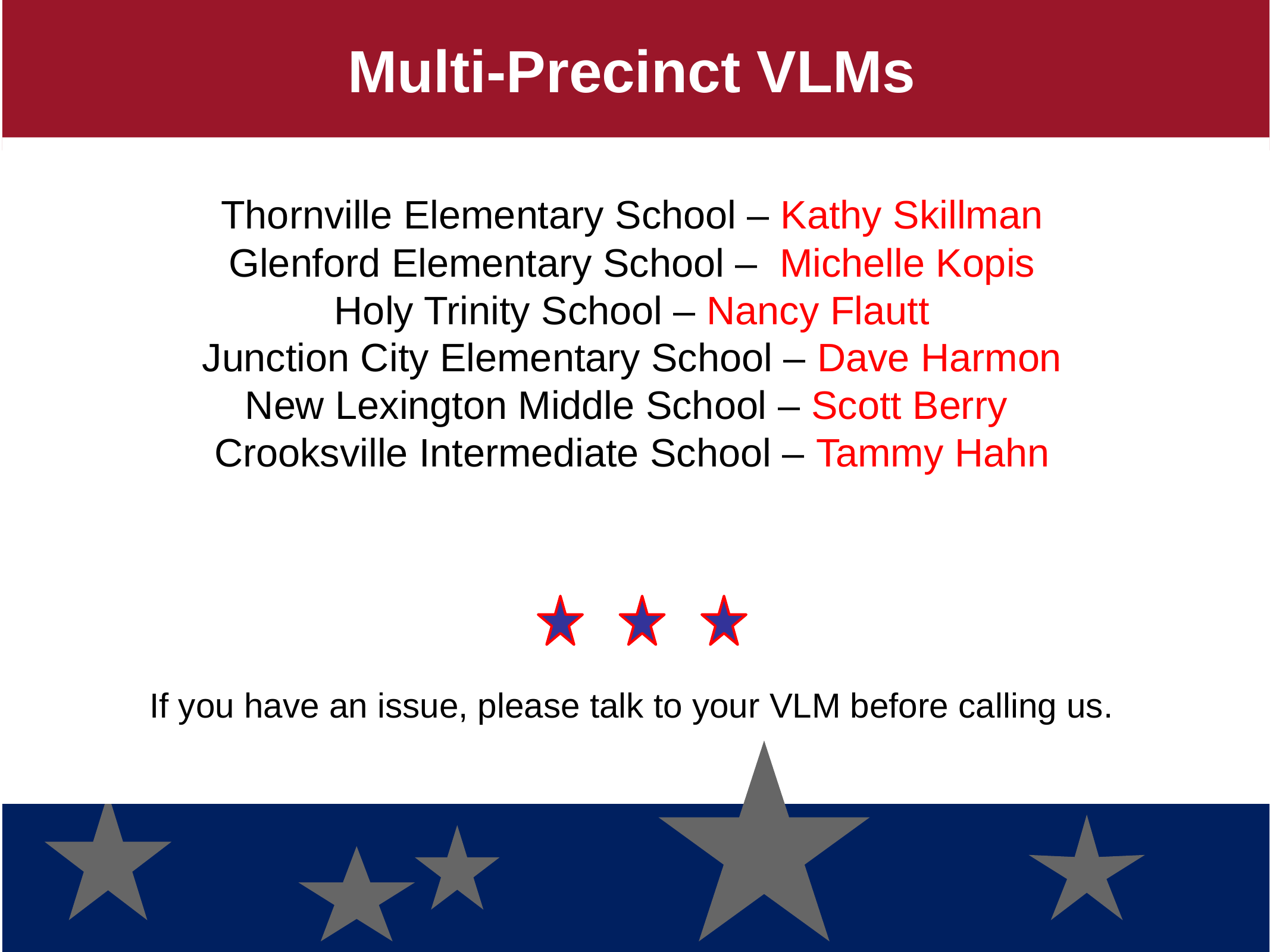

Multi-Precinct VLMs

Thornville Elementary School – Kathy Skillman
Glenford Elementary School –  Michelle Kopis
Holy Trinity School – Nancy Flautt
Junction City Elementary School – Dave Harmon
New Lexington Middle School – Scott Berry
Crooksville Intermediate School – Tammy Hahn

If you have an issue, please talk to your VLM before calling us.